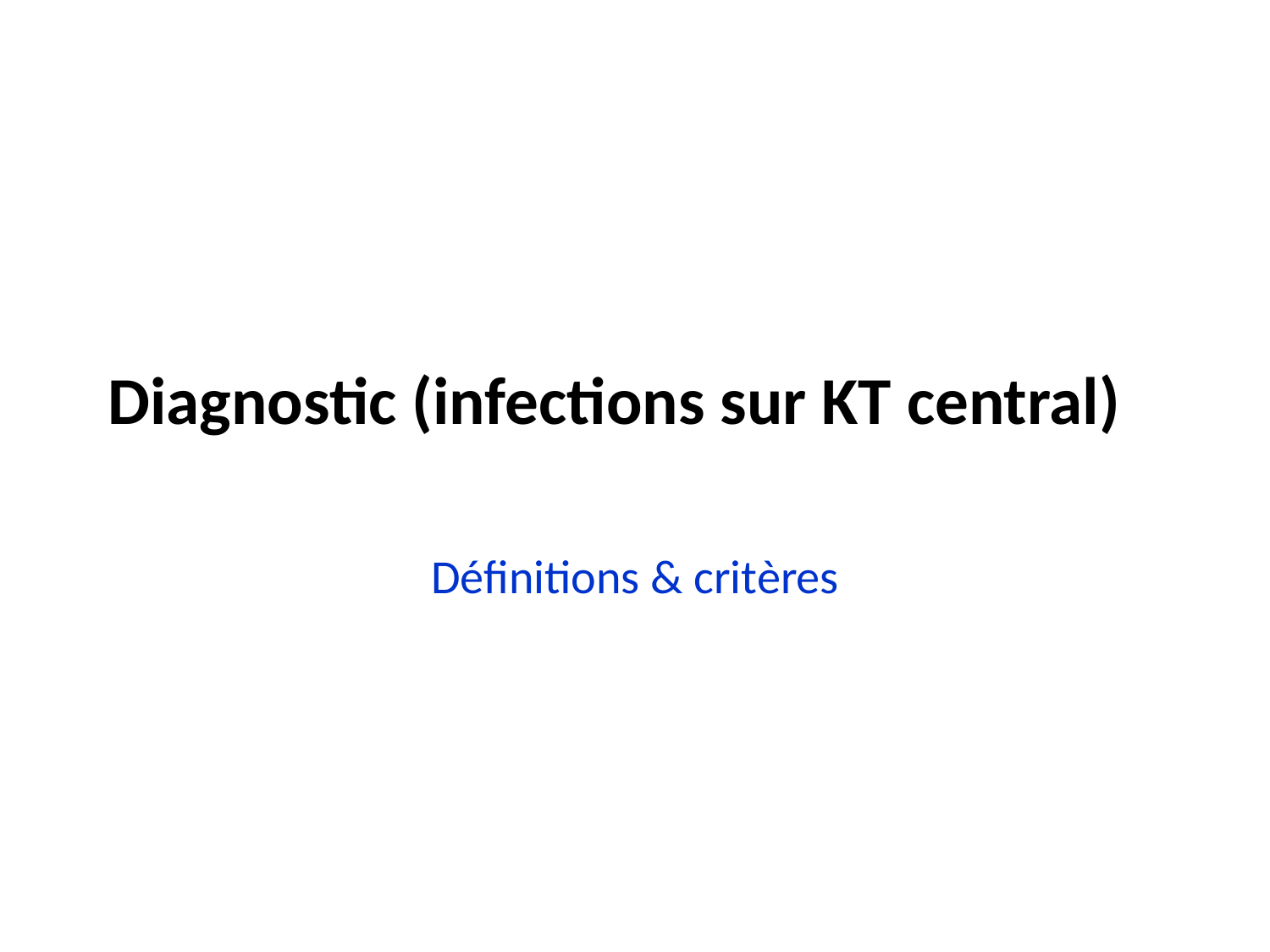

Diagnostic (infections sur KT central)
Définitions & critères